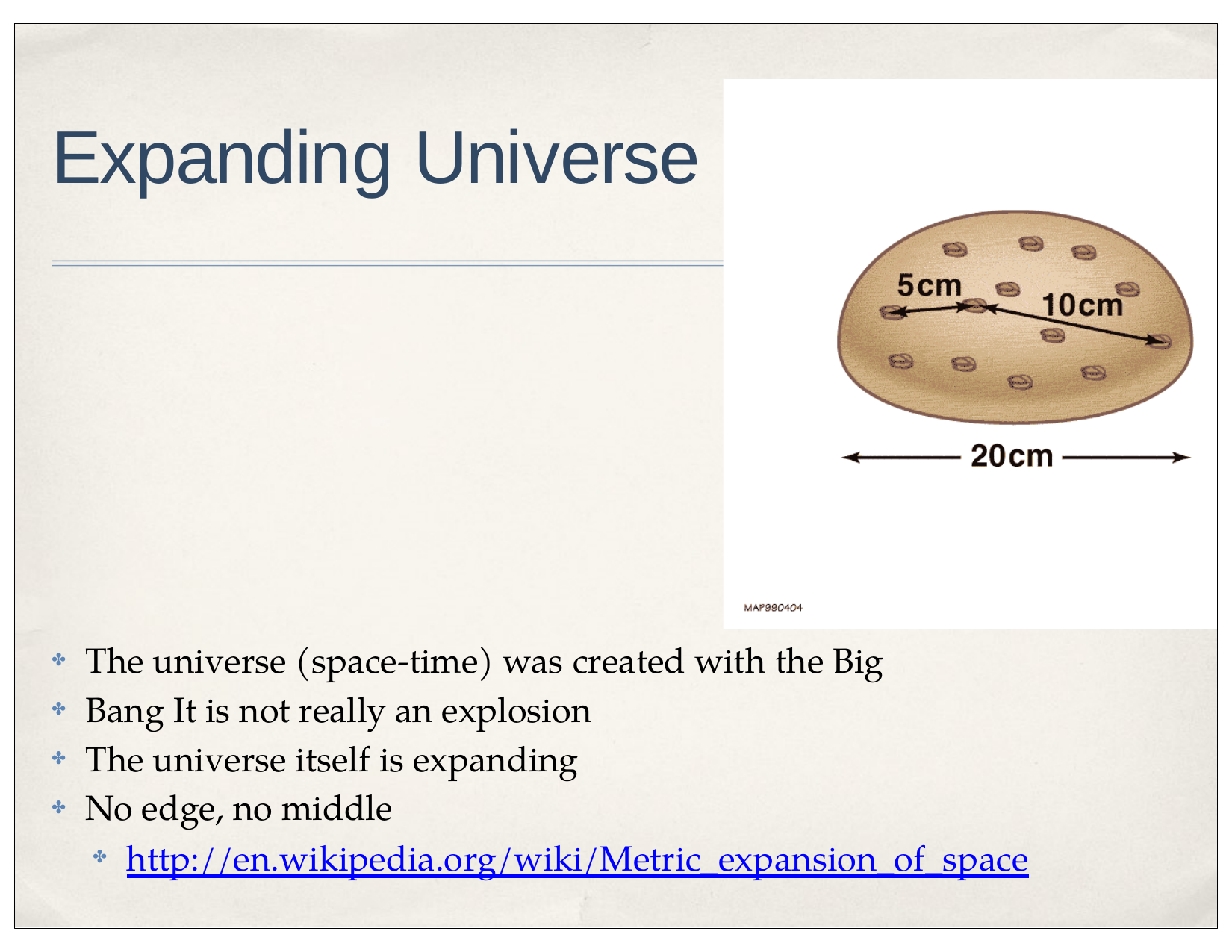

# Expanding Universe

The universe (space-time) was created with the Big Bang It is not really an explosion
The universe itself is expanding No edge, no middle
✤
✤
✤
✤
http://en.wikipedia.org/wiki/Metric_expansion_of_space
✤